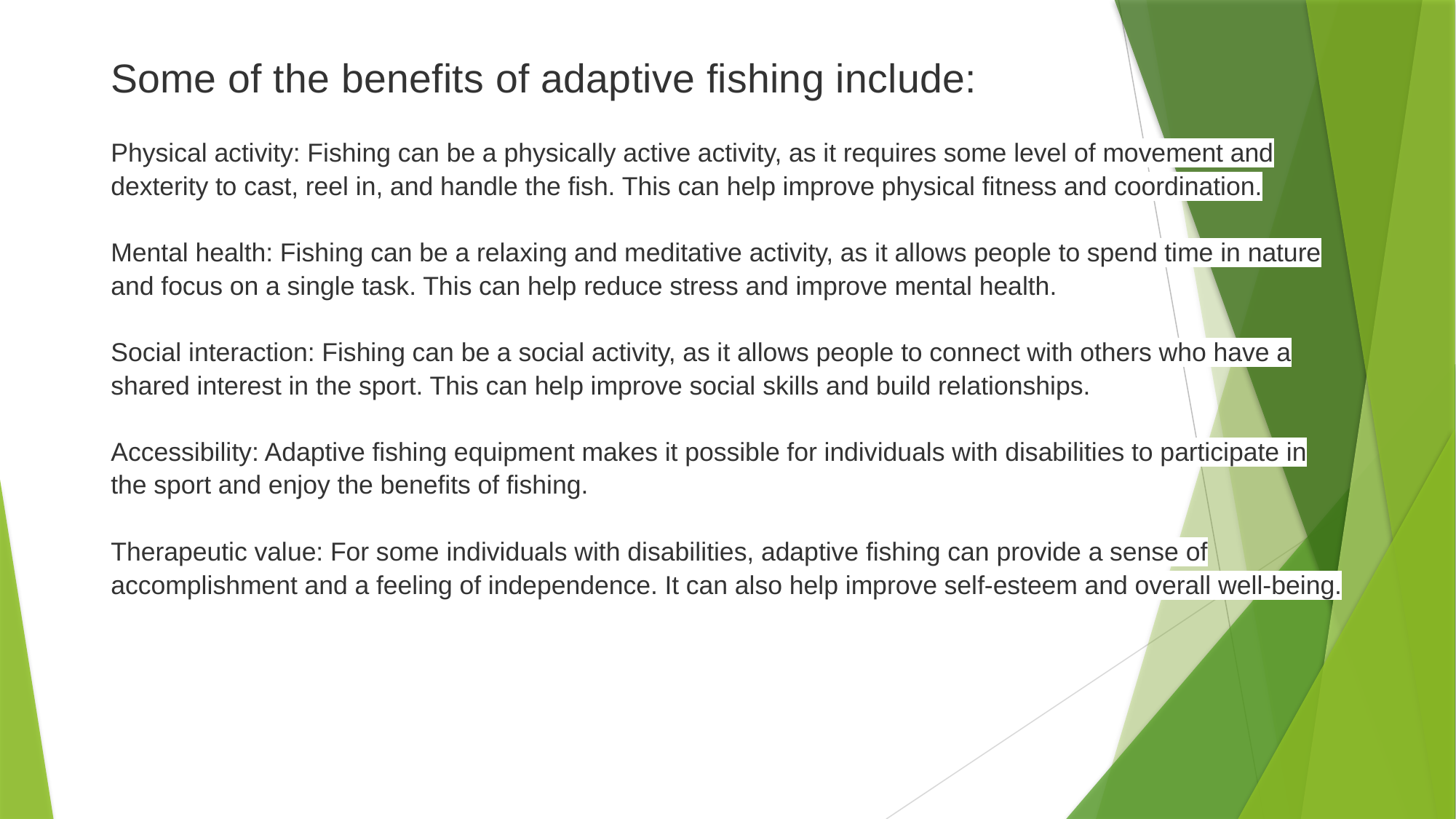

# Some of the benefits of adaptive fishing include: Physical activity: Fishing can be a physically active activity, as it requires some level of movement and dexterity to cast, reel in, and handle the fish. This can help improve physical fitness and coordination. Mental health: Fishing can be a relaxing and meditative activity, as it allows people to spend time in nature and focus on a single task. This can help reduce stress and improve mental health. Social interaction: Fishing can be a social activity, as it allows people to connect with others who have a shared interest in the sport. This can help improve social skills and build relationships. Accessibility: Adaptive fishing equipment makes it possible for individuals with disabilities to participate in the sport and enjoy the benefits of fishing. Therapeutic value: For some individuals with disabilities, adaptive fishing can provide a sense of accomplishment and a feeling of independence. It can also help improve self-esteem and overall well-being.